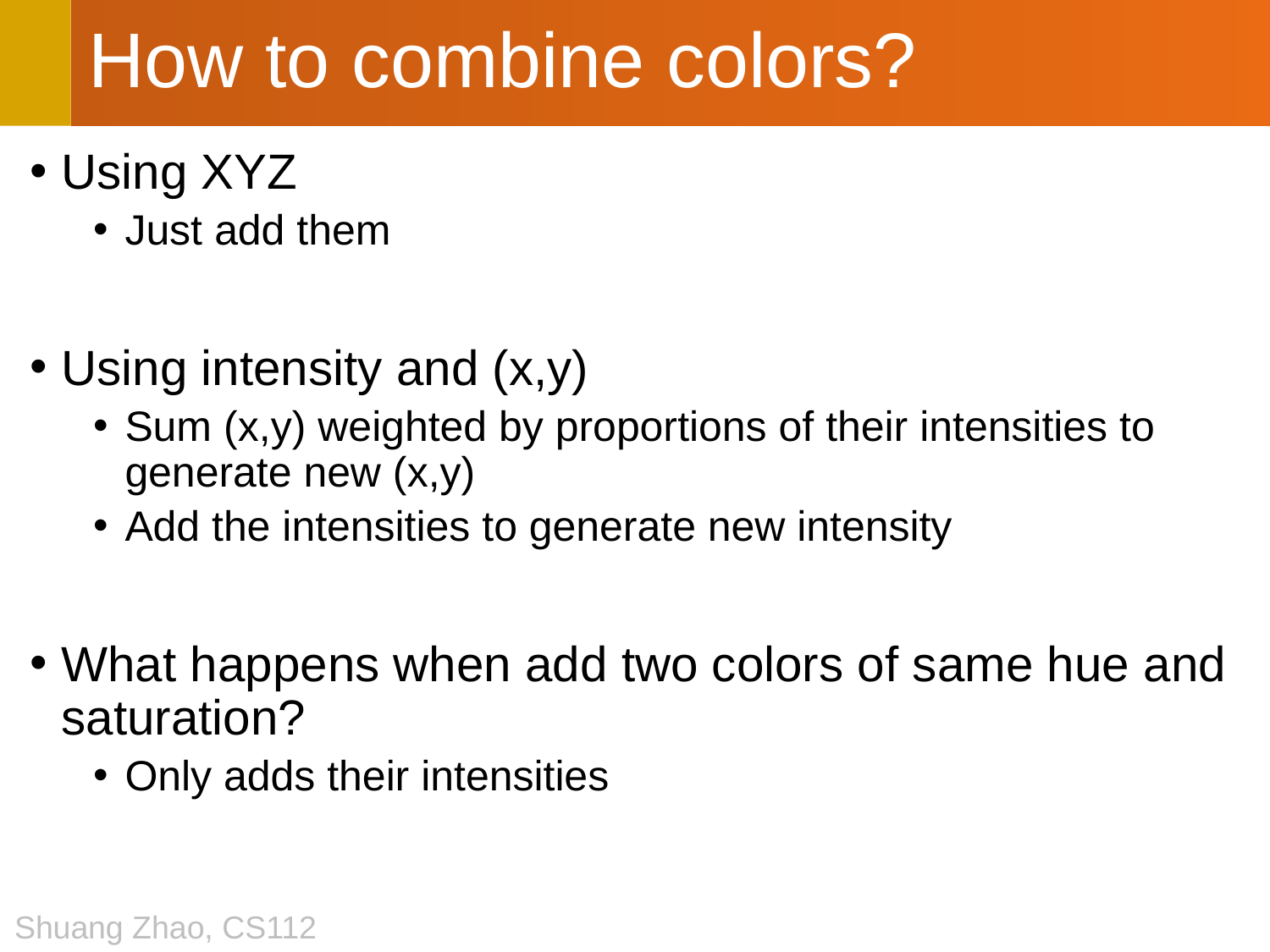

# How to combine colors?
Using XYZ
Just add them

Using intensity and (x,y)
Sum (x,y) weighted by proportions of their intensities to generate new (x,y)
Add the intensities to generate new intensity

What happens when add two colors of same hue and saturation?
Only adds their intensities